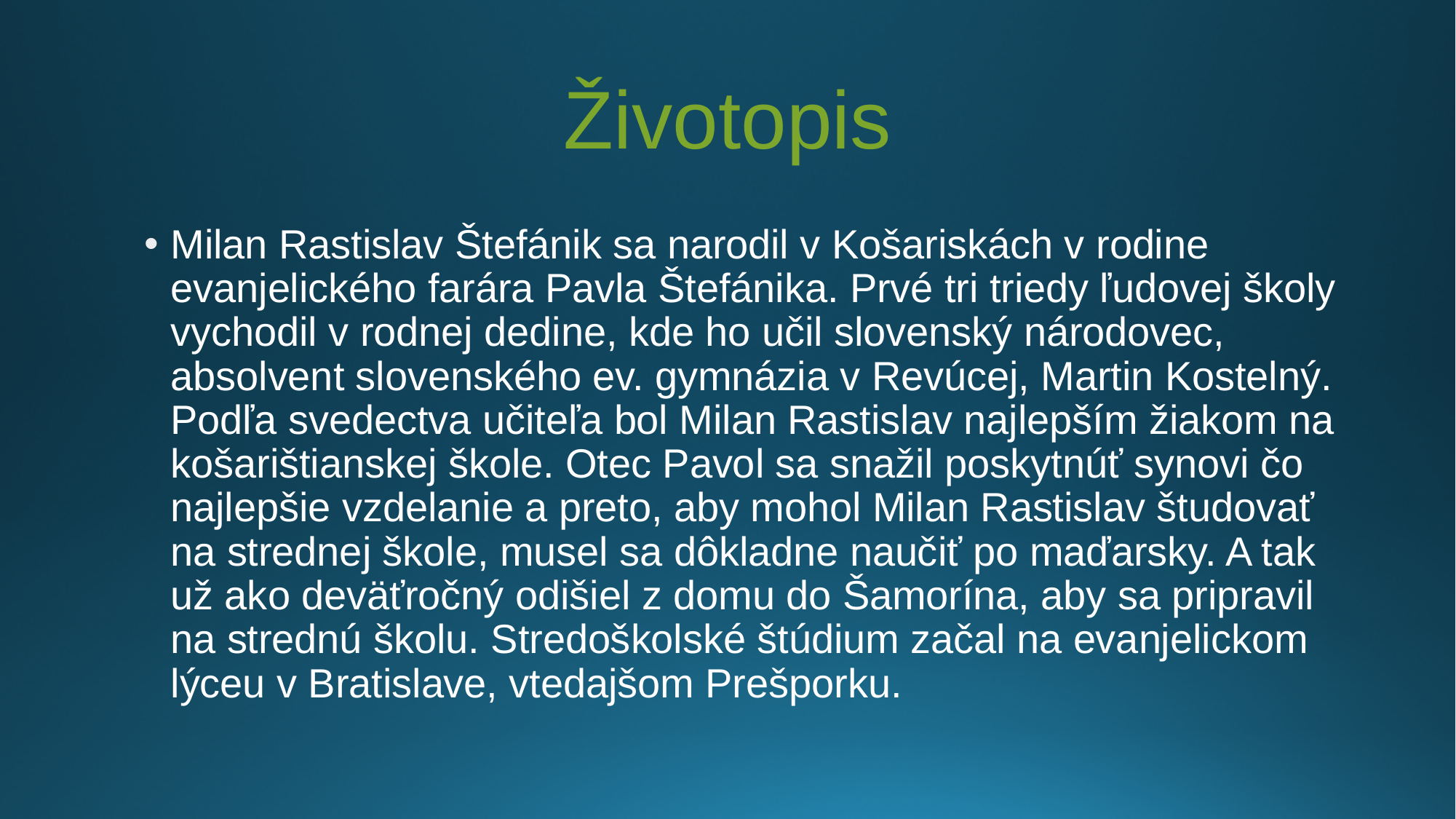

# Životopis
Milan Rastislav Štefánik sa narodil v Košariskách v rodine evanjelického farára Pavla Štefánika. Prvé tri triedy ľudovej školy vychodil v rodnej dedine, kde ho učil slovenský národovec, absolvent slovenského ev. gymnázia v Revúcej, Martin Kostelný. Podľa svedectva učiteľa bol Milan Rastislav najlepším žiakom na košarištianskej škole. Otec Pavol sa snažil poskytnúť synovi čo najlepšie vzdelanie a preto, aby mohol Milan Rastislav študovať na strednej škole, musel sa dôkladne naučiť po maďarsky. A tak už ako deväťročný odišiel z domu do Šamorína, aby sa pripravil na strednú školu. Stredoškolské štúdium začal na evanjelickom lýceu v Bratislave, vtedajšom Prešporku.